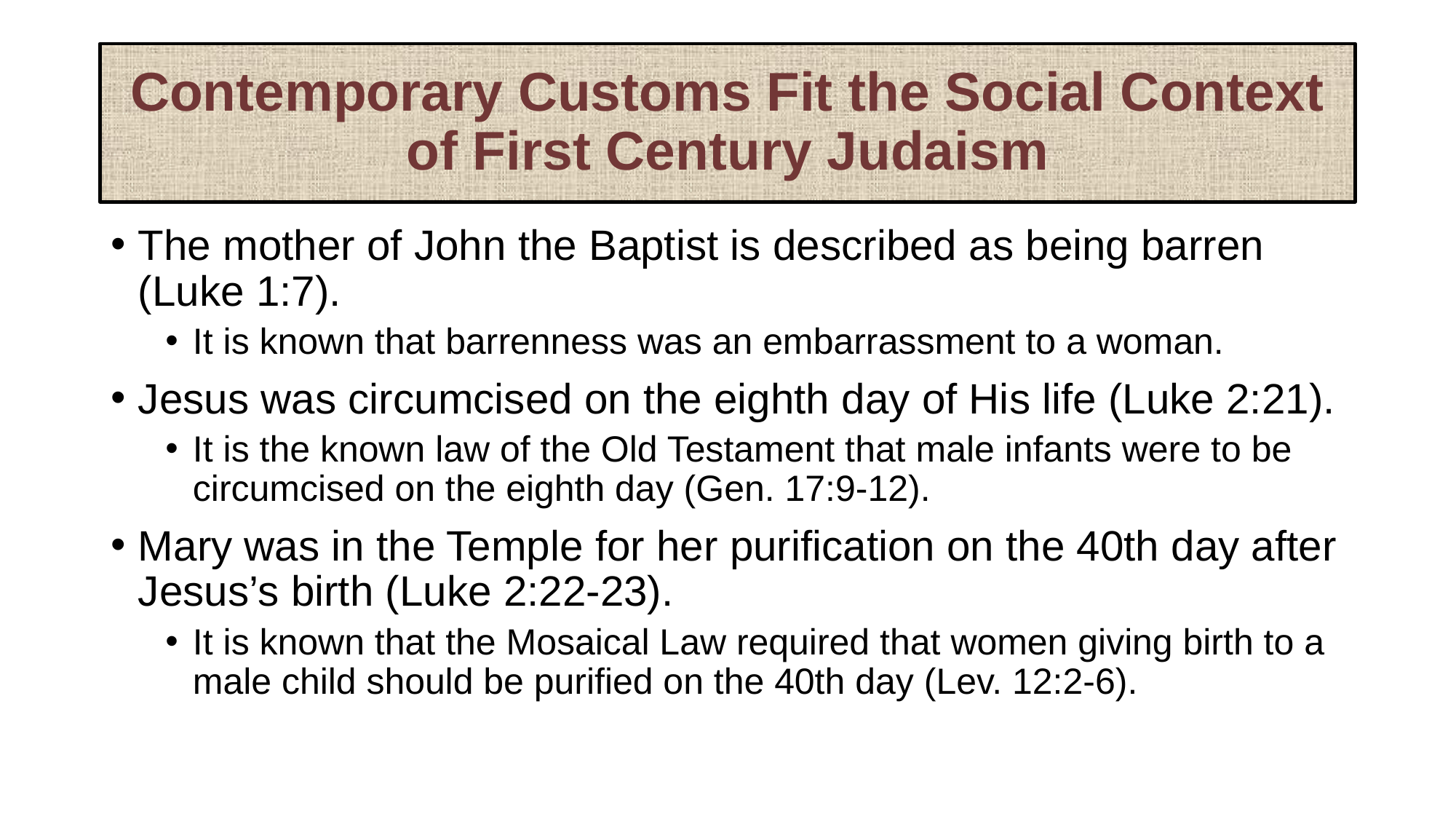

# Contemporary Customs Fit the Social Context of First Century Judaism
The mother of John the Baptist is described as being barren (Luke 1:7).
It is known that barrenness was an embarrassment to a woman.
Jesus was circumcised on the eighth day of His life (Luke 2:21).
It is the known law of the Old Testament that male infants were to be circumcised on the eighth day (Gen. 17:9-12).
Mary was in the Temple for her purification on the 40th day after Jesus’s birth (Luke 2:22-23).
It is known that the Mosaical Law required that women giving birth to a male child should be purified on the 40th day (Lev. 12:2-6).